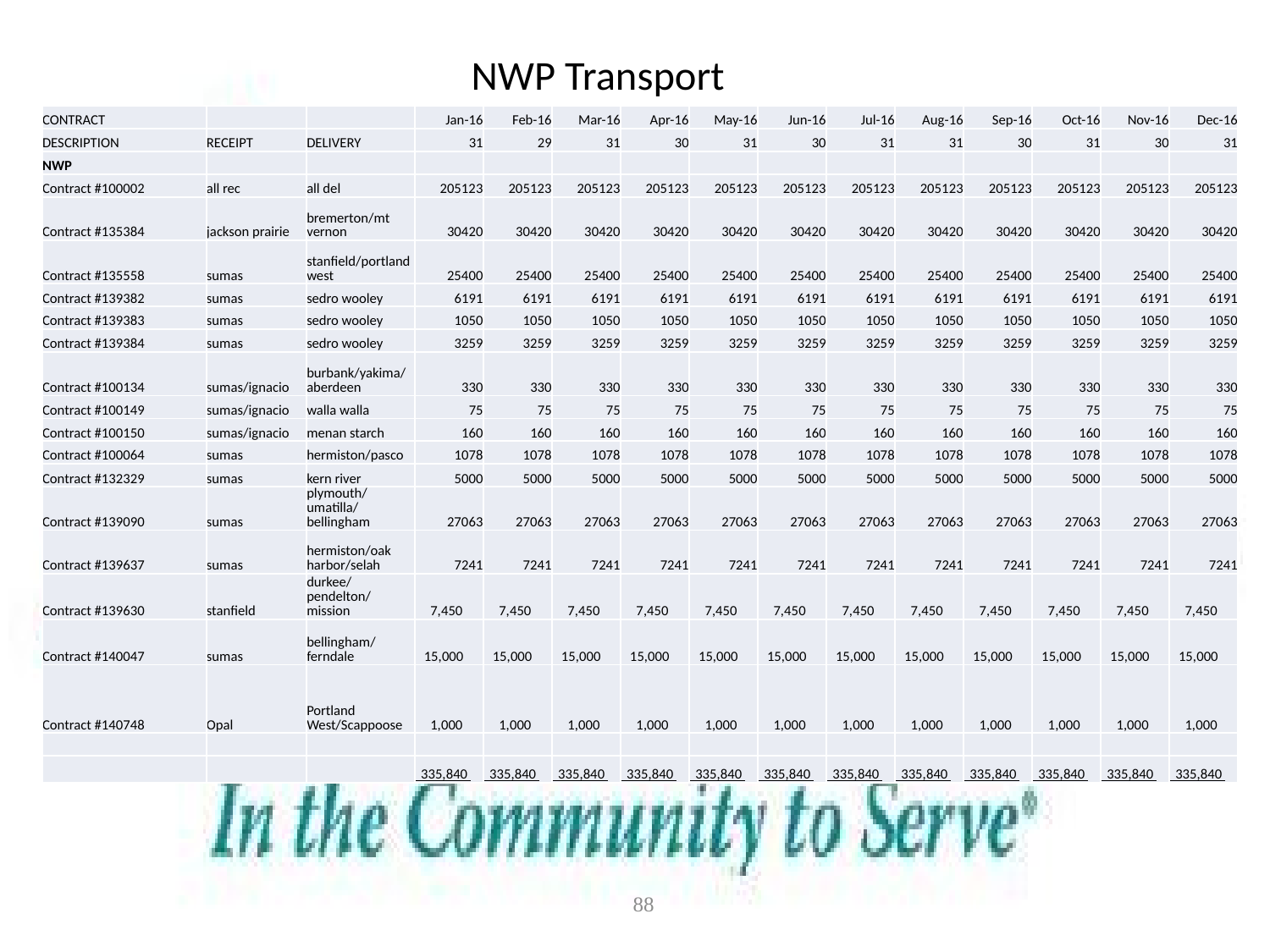

NWP Transport
| CONTRACT |  |  | Jan-16 | Feb-16 | Mar-16 | Apr-16 | May-16 | Jun-16 | Jul-16 | Aug-16 | Sep-16 | Oct-16 | Nov-16 | Dec-16 |
| --- | --- | --- | --- | --- | --- | --- | --- | --- | --- | --- | --- | --- | --- | --- |
| DESCRIPTION | RECEIPT | DELIVERY | 31 | 29 | 31 | 30 | 31 | 30 | 31 | 31 | 30 | 31 | 30 | 31 |
| NWP |  |  |  |  |  |  |  |  |  |  |  |  |  |  |
| Contract #100002 | all rec | all del | 205123 | 205123 | 205123 | 205123 | 205123 | 205123 | 205123 | 205123 | 205123 | 205123 | 205123 | 205123 |
| Contract #135384 | jackson prairie | bremerton/mt vernon | 30420 | 30420 | 30420 | 30420 | 30420 | 30420 | 30420 | 30420 | 30420 | 30420 | 30420 | 30420 |
| Contract #135558 | sumas | stanfield/portland west | 25400 | 25400 | 25400 | 25400 | 25400 | 25400 | 25400 | 25400 | 25400 | 25400 | 25400 | 25400 |
| Contract #139382 | sumas | sedro wooley | 6191 | 6191 | 6191 | 6191 | 6191 | 6191 | 6191 | 6191 | 6191 | 6191 | 6191 | 6191 |
| Contract #139383 | sumas | sedro wooley | 1050 | 1050 | 1050 | 1050 | 1050 | 1050 | 1050 | 1050 | 1050 | 1050 | 1050 | 1050 |
| Contract #139384 | sumas | sedro wooley | 3259 | 3259 | 3259 | 3259 | 3259 | 3259 | 3259 | 3259 | 3259 | 3259 | 3259 | 3259 |
| Contract #100134 | sumas/ignacio | burbank/yakima/aberdeen | 330 | 330 | 330 | 330 | 330 | 330 | 330 | 330 | 330 | 330 | 330 | 330 |
| Contract #100149 | sumas/ignacio | walla walla | 75 | 75 | 75 | 75 | 75 | 75 | 75 | 75 | 75 | 75 | 75 | 75 |
| Contract #100150 | sumas/ignacio | menan starch | 160 | 160 | 160 | 160 | 160 | 160 | 160 | 160 | 160 | 160 | 160 | 160 |
| Contract #100064 | sumas | hermiston/pasco | 1078 | 1078 | 1078 | 1078 | 1078 | 1078 | 1078 | 1078 | 1078 | 1078 | 1078 | 1078 |
| Contract #132329 | sumas | kern river | 5000 | 5000 | 5000 | 5000 | 5000 | 5000 | 5000 | 5000 | 5000 | 5000 | 5000 | 5000 |
| Contract #139090 | sumas | plymouth/umatilla/bellingham | 27063 | 27063 | 27063 | 27063 | 27063 | 27063 | 27063 | 27063 | 27063 | 27063 | 27063 | 27063 |
| Contract #139637 | sumas | hermiston/oak harbor/selah | 7241 | 7241 | 7241 | 7241 | 7241 | 7241 | 7241 | 7241 | 7241 | 7241 | 7241 | 7241 |
| Contract #139630 | stanfield | durkee/pendelton/mission | 7,450 | 7,450 | 7,450 | 7,450 | 7,450 | 7,450 | 7,450 | 7,450 | 7,450 | 7,450 | 7,450 | 7,450 |
| Contract #140047 | sumas | bellingham/ferndale | 15,000 | 15,000 | 15,000 | 15,000 | 15,000 | 15,000 | 15,000 | 15,000 | 15,000 | 15,000 | 15,000 | 15,000 |
| Contract #140748 | Opal | Portland West/Scappoose | 1,000 | 1,000 | 1,000 | 1,000 | 1,000 | 1,000 | 1,000 | 1,000 | 1,000 | 1,000 | 1,000 | 1,000 |
|  |  |  |  |  |  |  |  |  |  |  |  |  |  |  |
|  |  |  | 335,840 | 335,840 | 335,840 | 335,840 | 335,840 | 335,840 | 335,840 | 335,840 | 335,840 | 335,840 | 335,840 | 335,840 |
# 8888
88